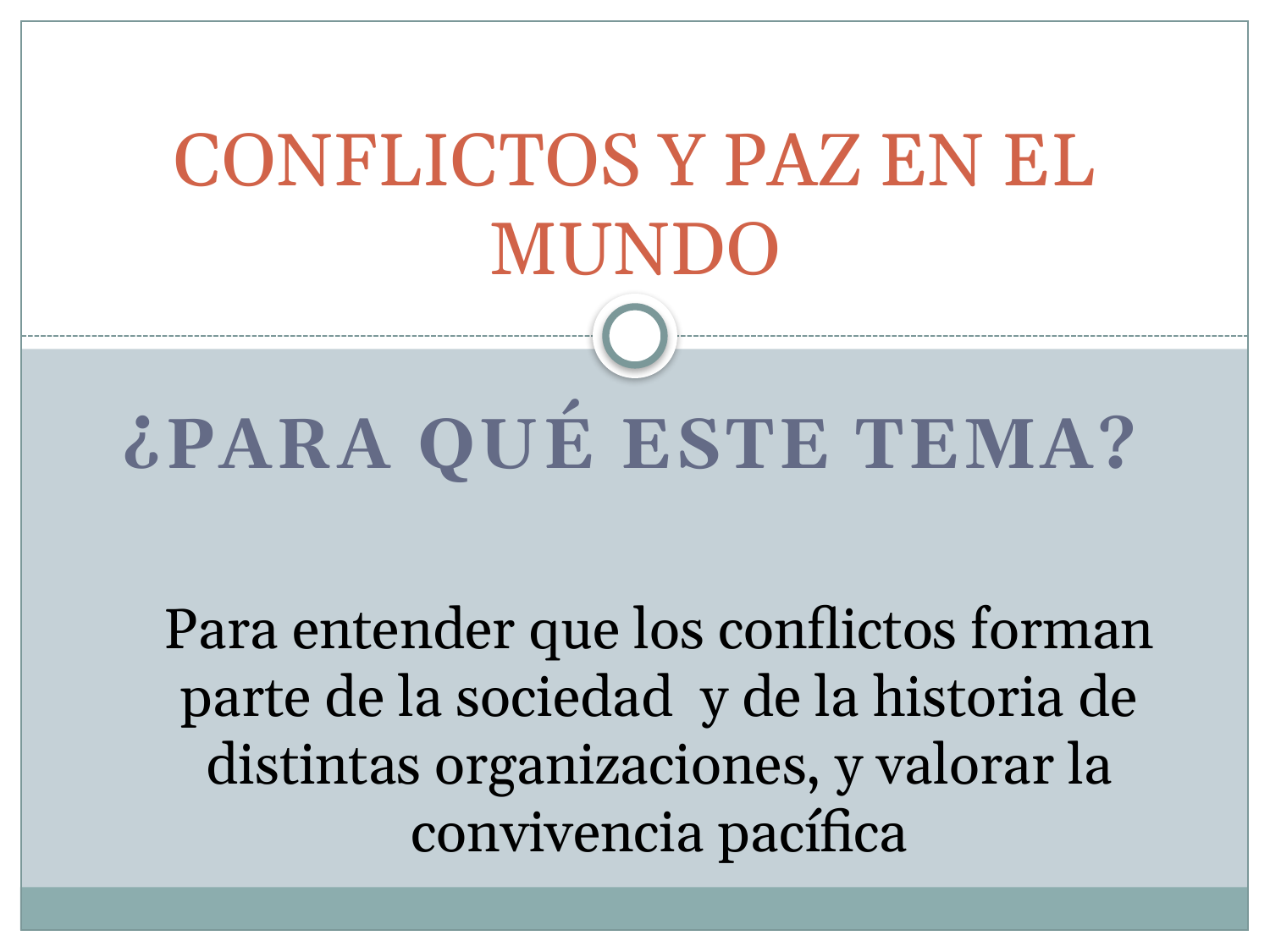

# CONFLICTOS Y PAZ EN EL MUNDO
¿para qué este tema?

Para entender que los conflictos forman parte de la sociedad  y de la historia de distintas organizaciones, y valorar la convivencia pacífica